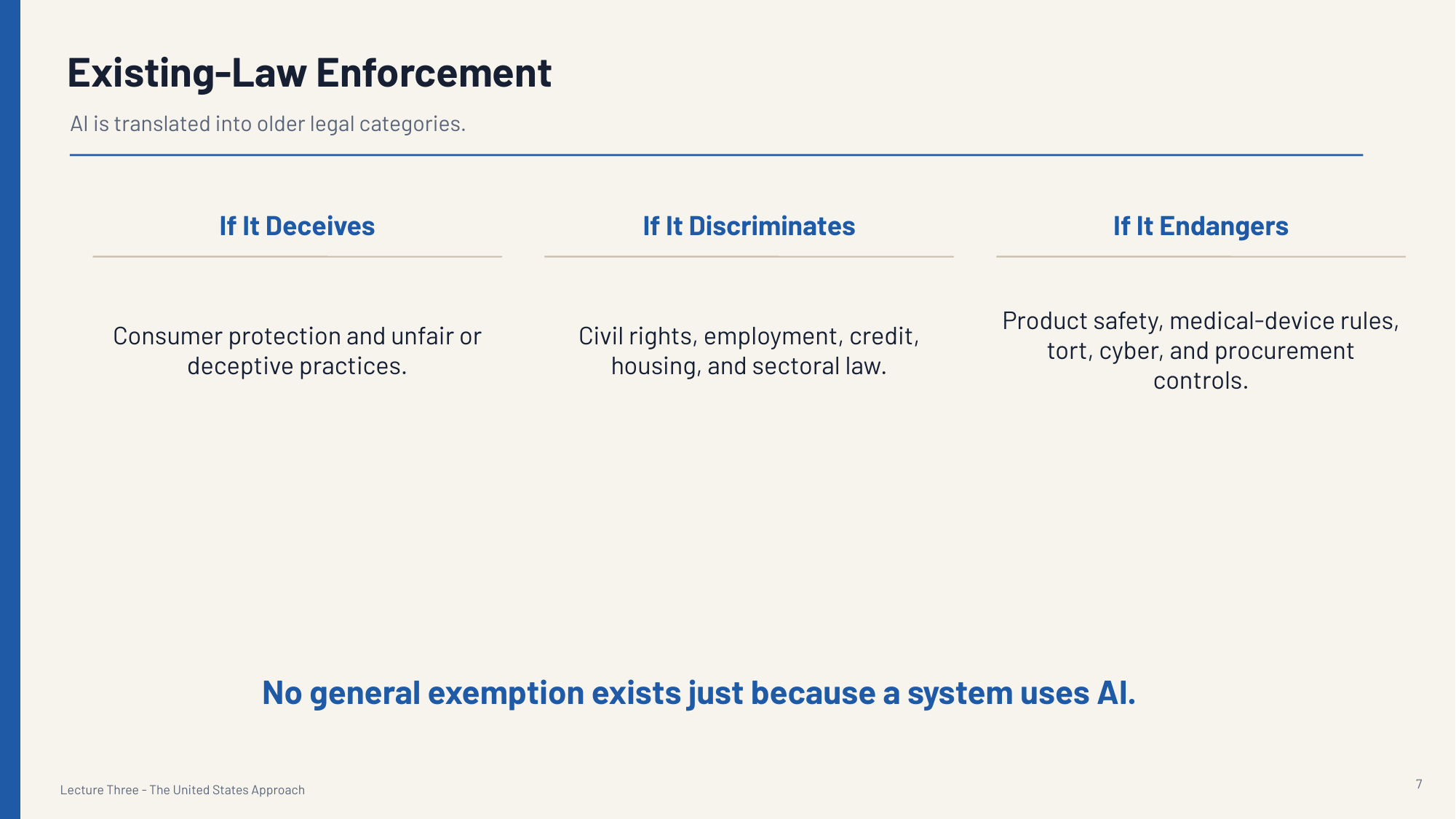

Existing-Law Enforcement
AI is translated into older legal categories.

If It Deceives
If It Discriminates
If It Endangers

Consumer protection and unfair or deceptive practices.
Civil rights, employment, credit, housing, and sectoral law.
Product safety, medical-device rules, tort, cyber, and procurement controls.
No general exemption exists just because a system uses AI.
7
Lecture Three - The United States Approach